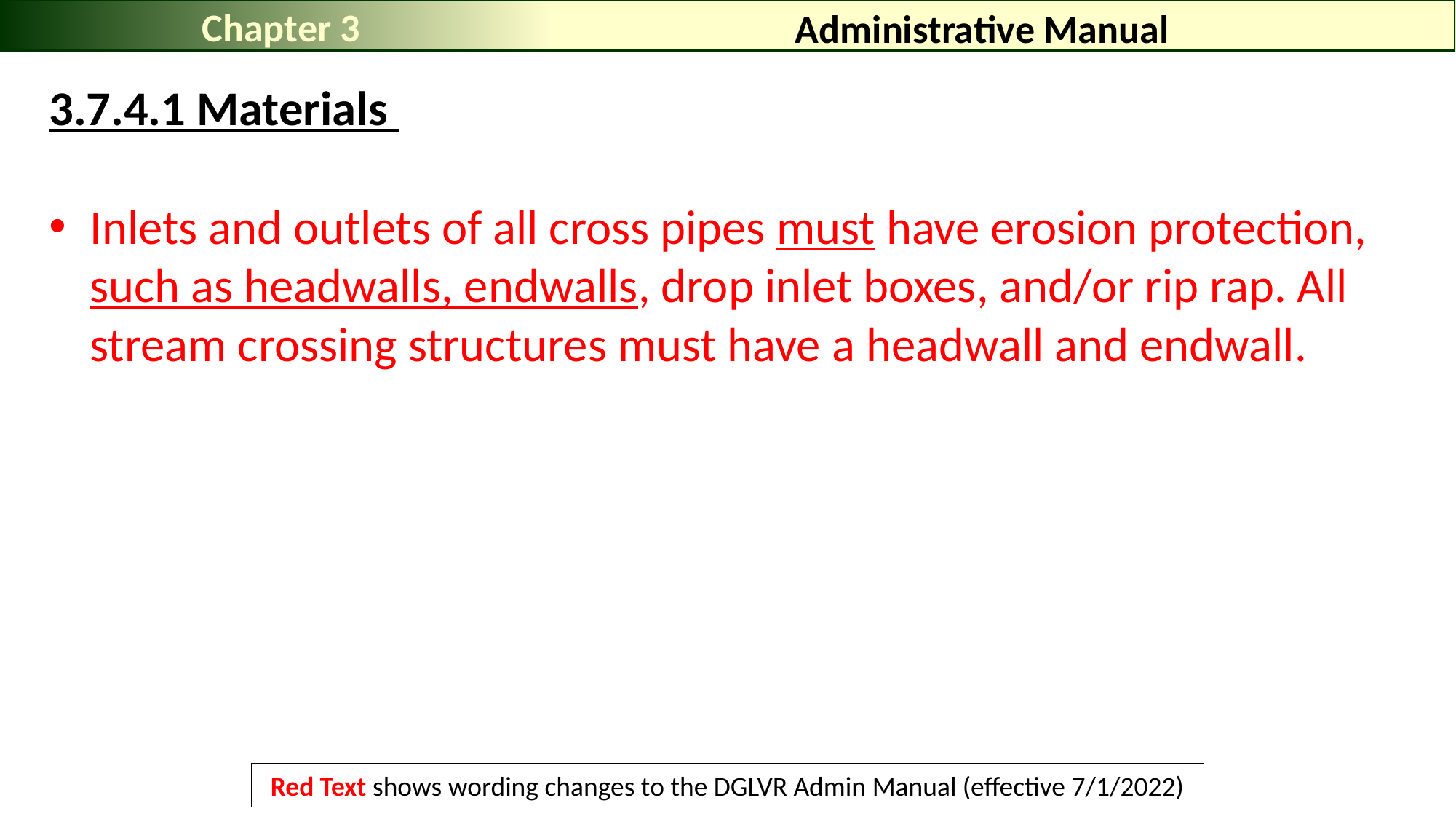

Chapter 3
# Administrative Manual
3.7.4.1 Materials

Inlets and outlets of all cross pipes must have erosion protection, such as headwalls, endwalls, drop inlet boxes, and/or rip rap. All stream crossing structures must have a headwall and endwall.
Red Text shows wording changes to the DGLVR Admin Manual (effective 7/1/2022)